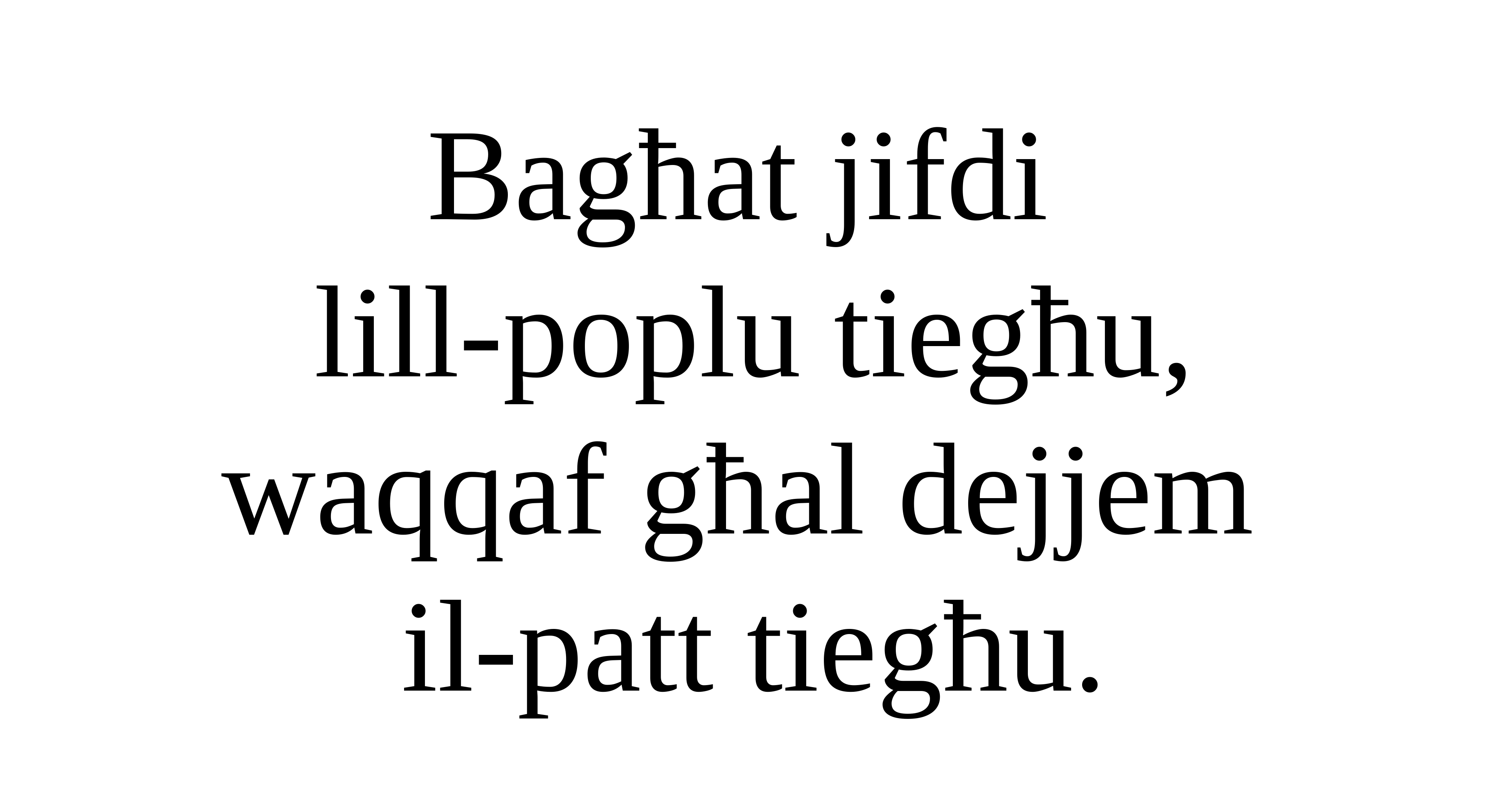

Bagħat jifdi
lill-poplu tiegħu,
waqqaf għal dejjem
il-patt tiegħu.